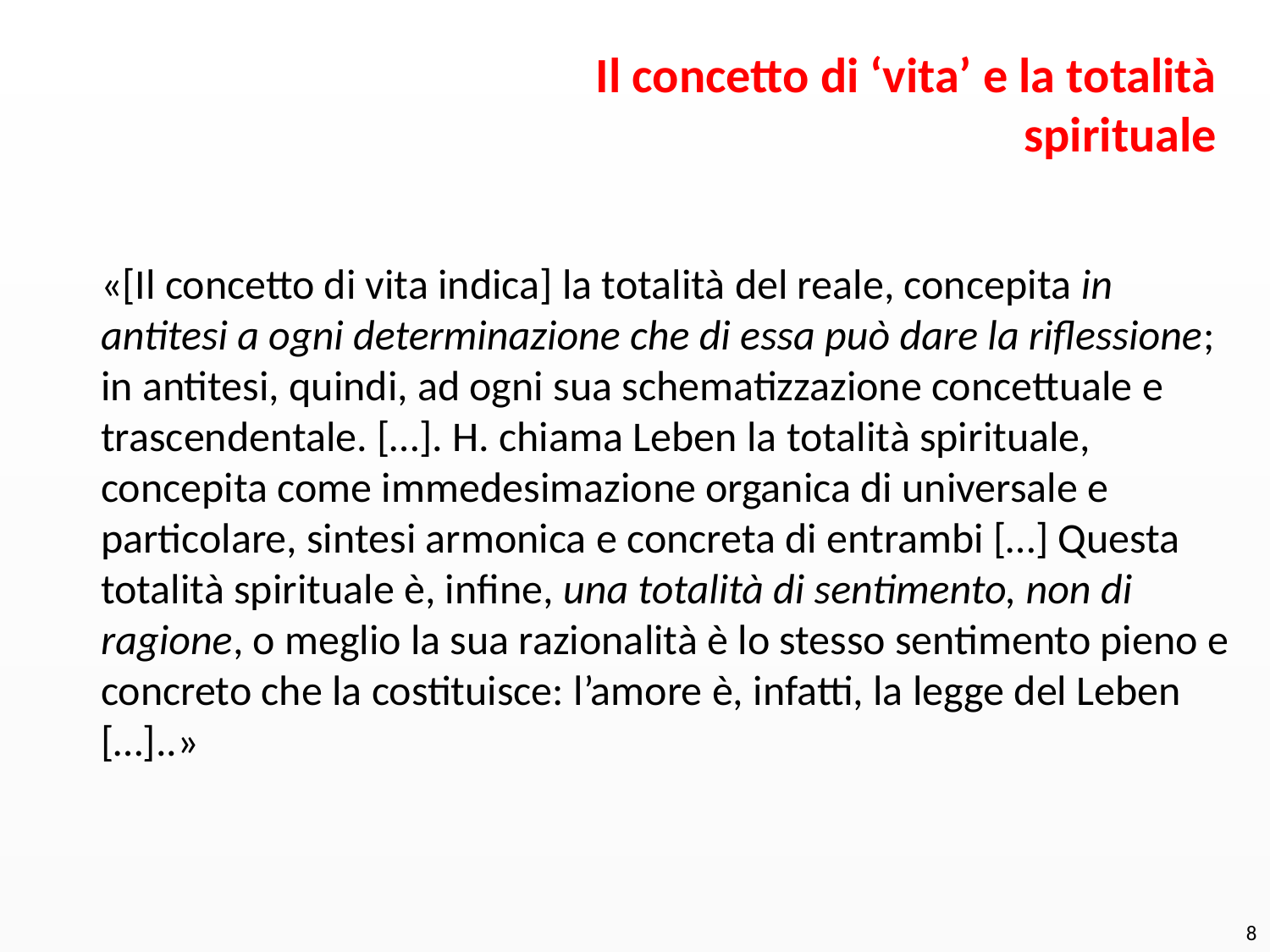

Il concetto di ‘vita’ e la totalità spirituale

«[Il concetto di vita indica] la totalità del reale, concepita in antitesi a ogni determinazione che di essa può dare la riflessione; in antitesi, quindi, ad ogni sua schematizzazione concettuale e trascendentale. […]. H. chiama Leben la totalità spirituale, concepita come immedesimazione organica di universale e particolare, sintesi armonica e concreta di entrambi […] Questa totalità spirituale è, inﬁne, una totalità di sentimento, non di ragione, o meglio la sua razionalità è lo stesso sentimento pieno e concreto che la costituisce: l’amore è, infatti, la legge del Leben […]..»
8